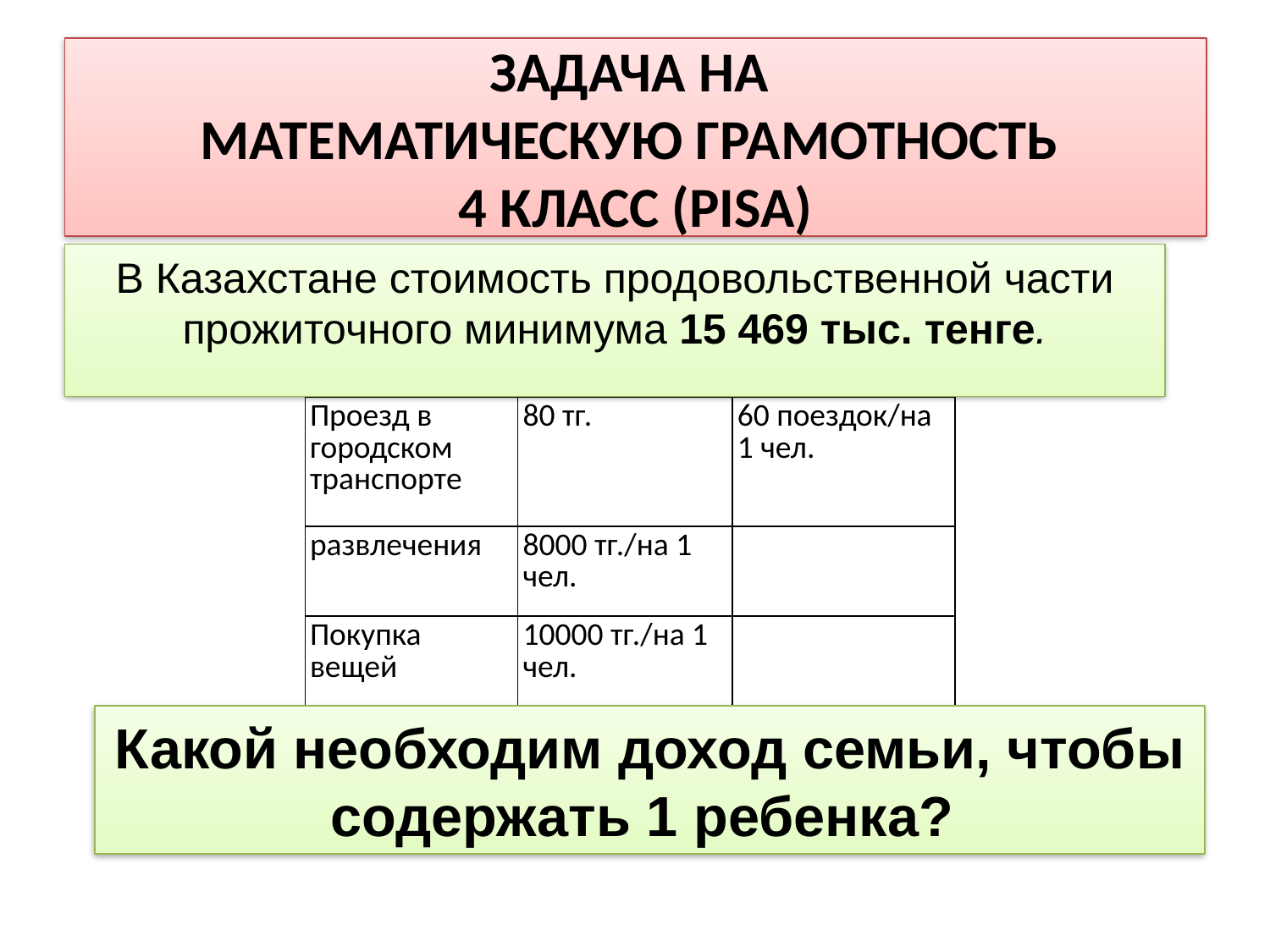

# ЗАДАЧА НА МАТЕМАТИЧЕСКУЮ ГРАМОТНОСТЬ 4 КЛАСС (PISA)
В Казахстане стоимость продовольственной части прожиточного минимума 15 469 тыс. тенге.

| Проезд в городском транспорте | 80 тг. | 60 поездок/на 1 чел. |
| --- | --- | --- |
| развлечения | 8000 тг./на 1 чел. |  |
| Покупка вещей | 10000 тг./на 1 чел. |  |
Какой необходим доход семьи, чтобы содержать 1 ребенка?